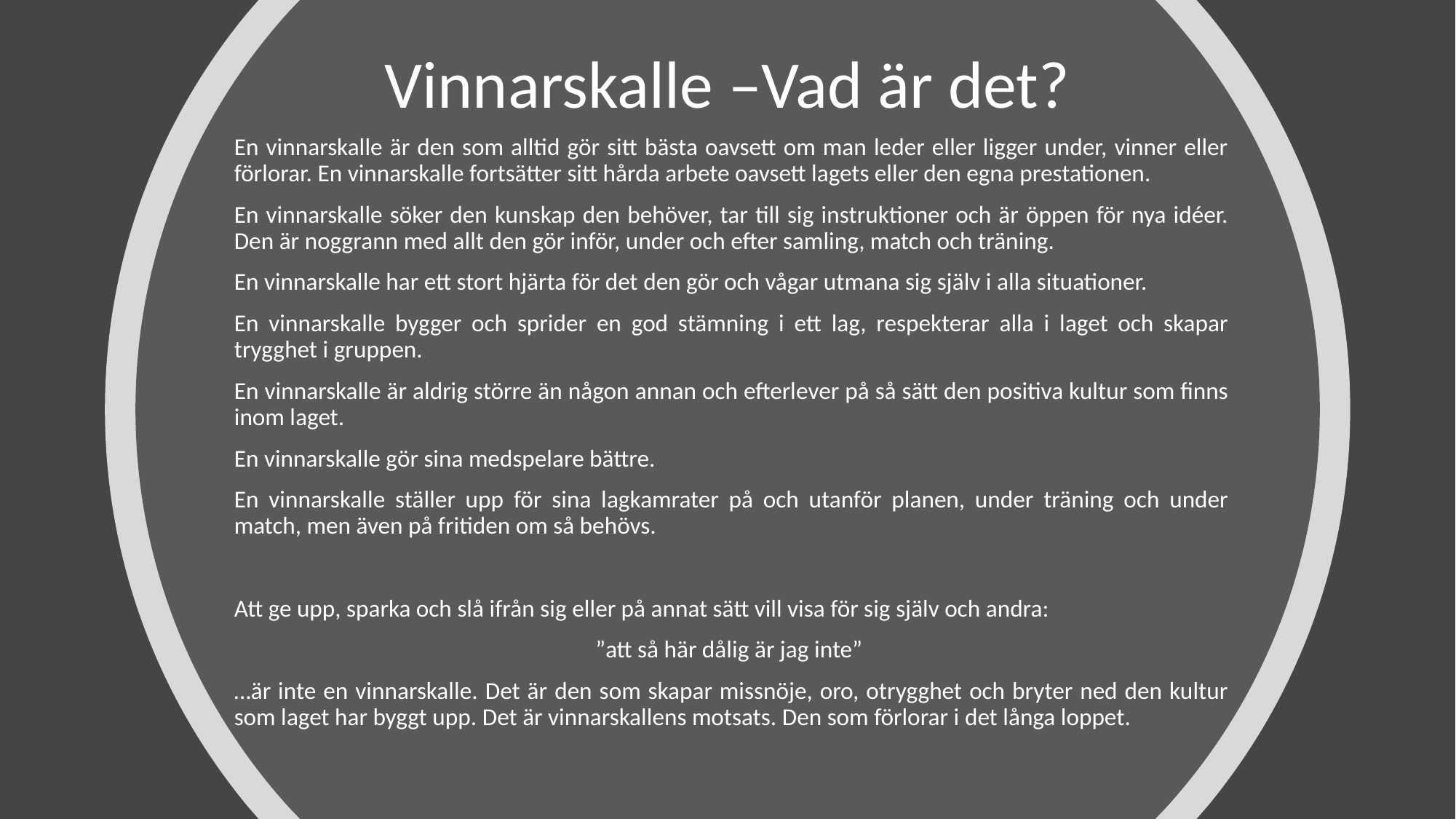

# Vinnarskalle –Vad är det?
En vinnarskalle är den som alltid gör sitt bästa oavsett om man leder eller ligger under, vinner eller förlorar. En vinnarskalle fortsätter sitt hårda arbete oavsett lagets eller den egna prestationen.
En vinnarskalle söker den kunskap den behöver, tar till sig instruktioner och är öppen för nya idéer. Den är noggrann med allt den gör inför, under och efter samling, match och träning.
En vinnarskalle har ett stort hjärta för det den gör och vågar utmana sig själv i alla situationer.
En vinnarskalle bygger och sprider en god stämning i ett lag, respekterar alla i laget och skapar trygghet i gruppen.
En vinnarskalle är aldrig större än någon annan och efterlever på så sätt den positiva kultur som finns inom laget.
En vinnarskalle gör sina medspelare bättre.
En vinnarskalle ställer upp för sina lagkamrater på och utanför planen, under träning och under match, men även på fritiden om så behövs.

Att ge upp, sparka och slå ifrån sig eller på annat sätt vill visa för sig själv och andra:
”att så här dålig är jag inte”
…är inte en vinnarskalle. Det är den som skapar missnöje, oro, otrygghet och bryter ned den kultur som laget har byggt upp. Det är vinnarskallens motsats. Den som förlorar i det långa loppet.